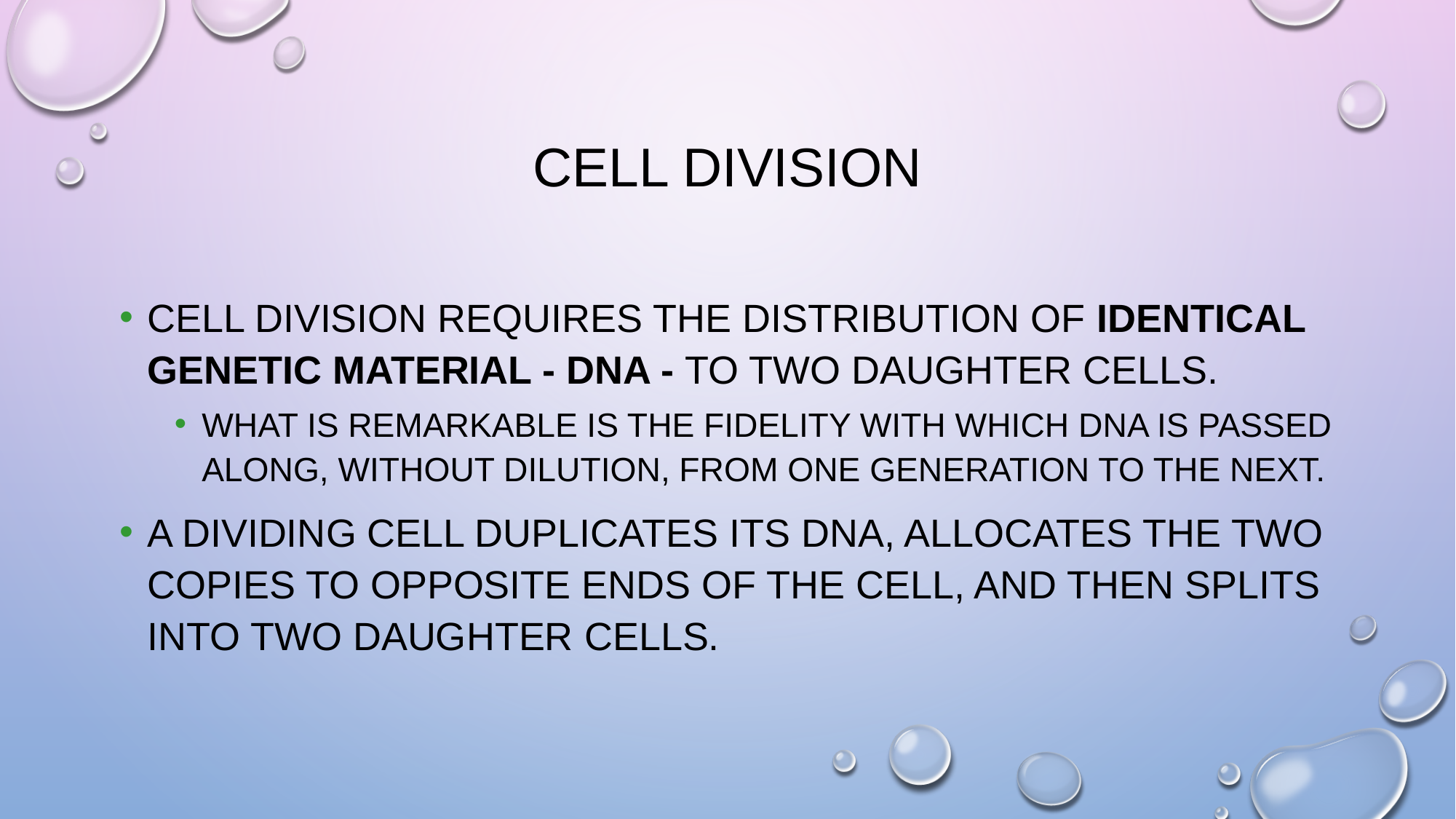

# CELL DIVISION
CELL DIVISION REQUIRES THE DISTRIBUTION OF IDENTICAL GENETIC MATERIAL - DNA - TO TWO DAUGHTER CELLS.
WHAT IS REMARKABLE IS THE FIDELITY WITH WHICH DNA IS PASSED ALONG, WITHOUT DILUTION, FROM ONE GENERATION TO THE NEXT.
A DIVIDING CELL DUPLICATES ITS DNA, ALLOCATES THE TWO COPIES TO OPPOSITE ENDS OF THE CELL, AND THEN SPLITS INTO TWO DAUGHTER CELLS.